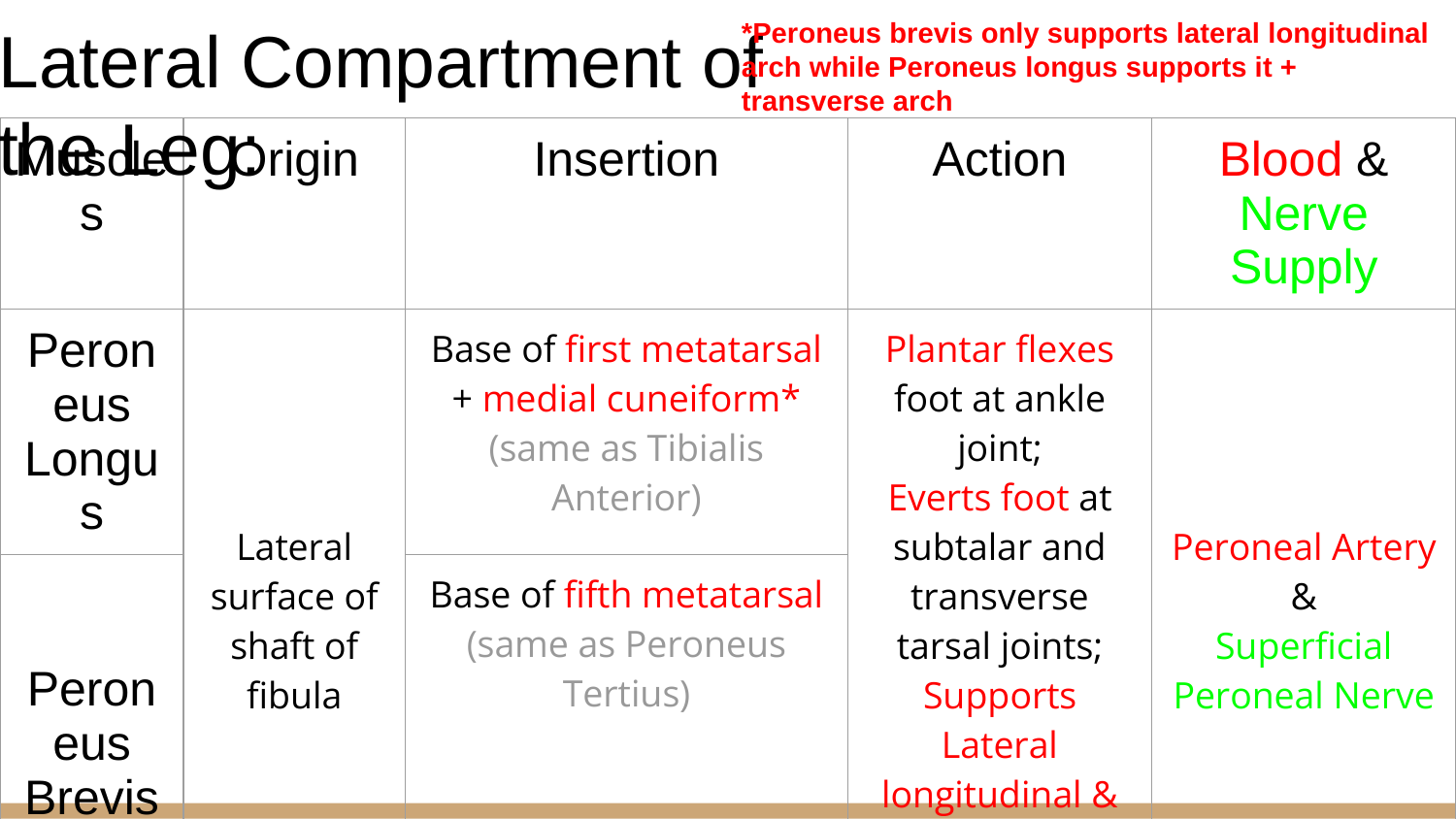

Lateral Compartment of the Leg:
*Peroneus brevis only supports lateral longitudinal arch while Peroneus longus supports it + transverse arch
| Muscles | Origin | Insertion | Action | Blood & Nerve Supply |
| --- | --- | --- | --- | --- |
| Peroneus Longus | Lateral surface of shaft of fibula | Base of first metatarsal + medial cuneiform\* (same as Tibialis Anterior) | Plantar flexes foot at ankle joint; Everts foot at subtalar and transverse tarsal joints; Supports Lateral longitudinal & transverse\* arches | Peroneal Artery & Superficial Peroneal Nerve |
| Peroneus Brevis |  | Base of fifth metatarsal (same as Peroneus Tertius) |  |  |